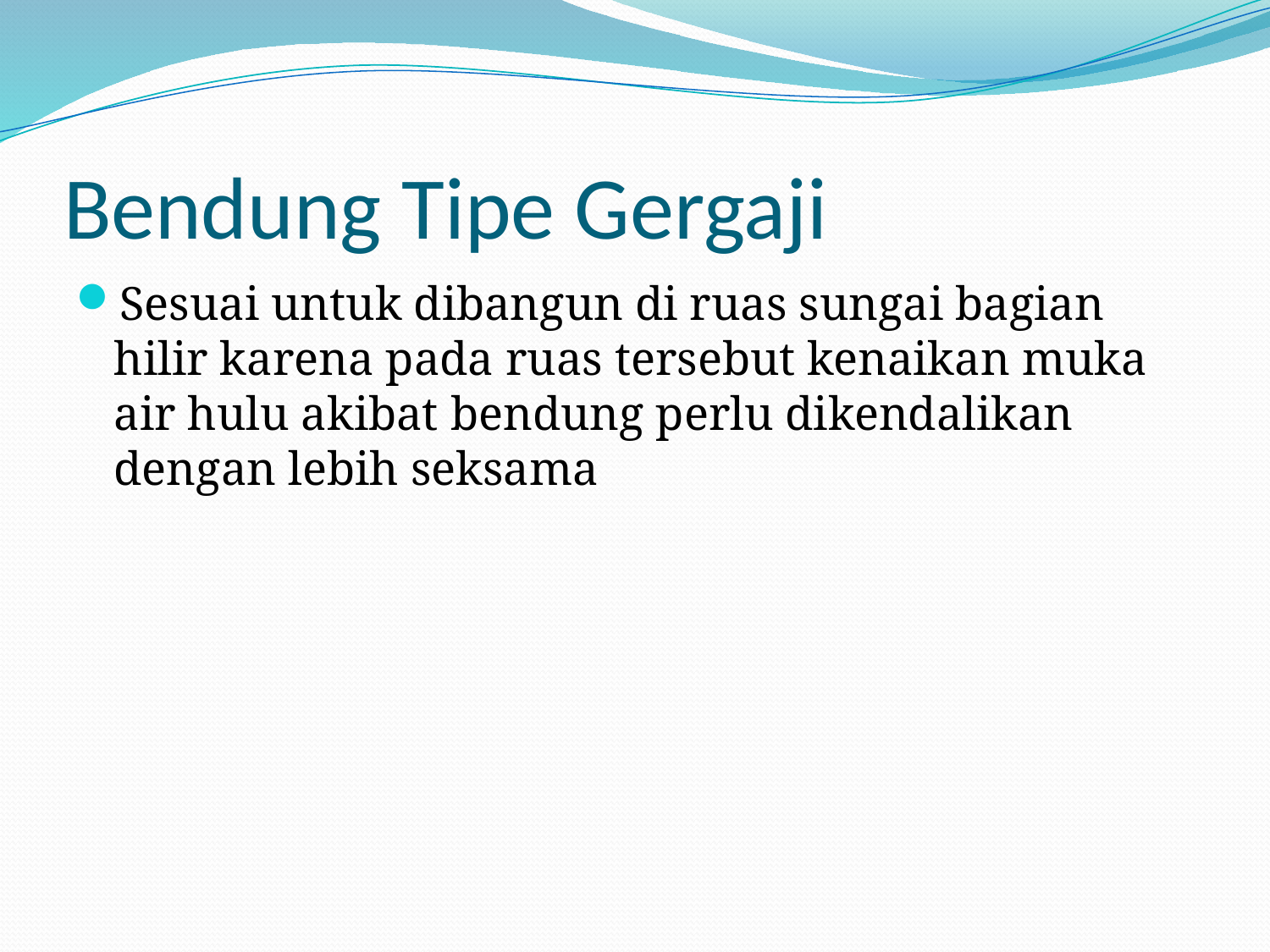

# Bendung Tipe Gergaji
Sesuai untuk dibangun di ruas sungai bagian hilir karena pada ruas tersebut kenaikan muka air hulu akibat bendung perlu dikendalikan dengan lebih seksama